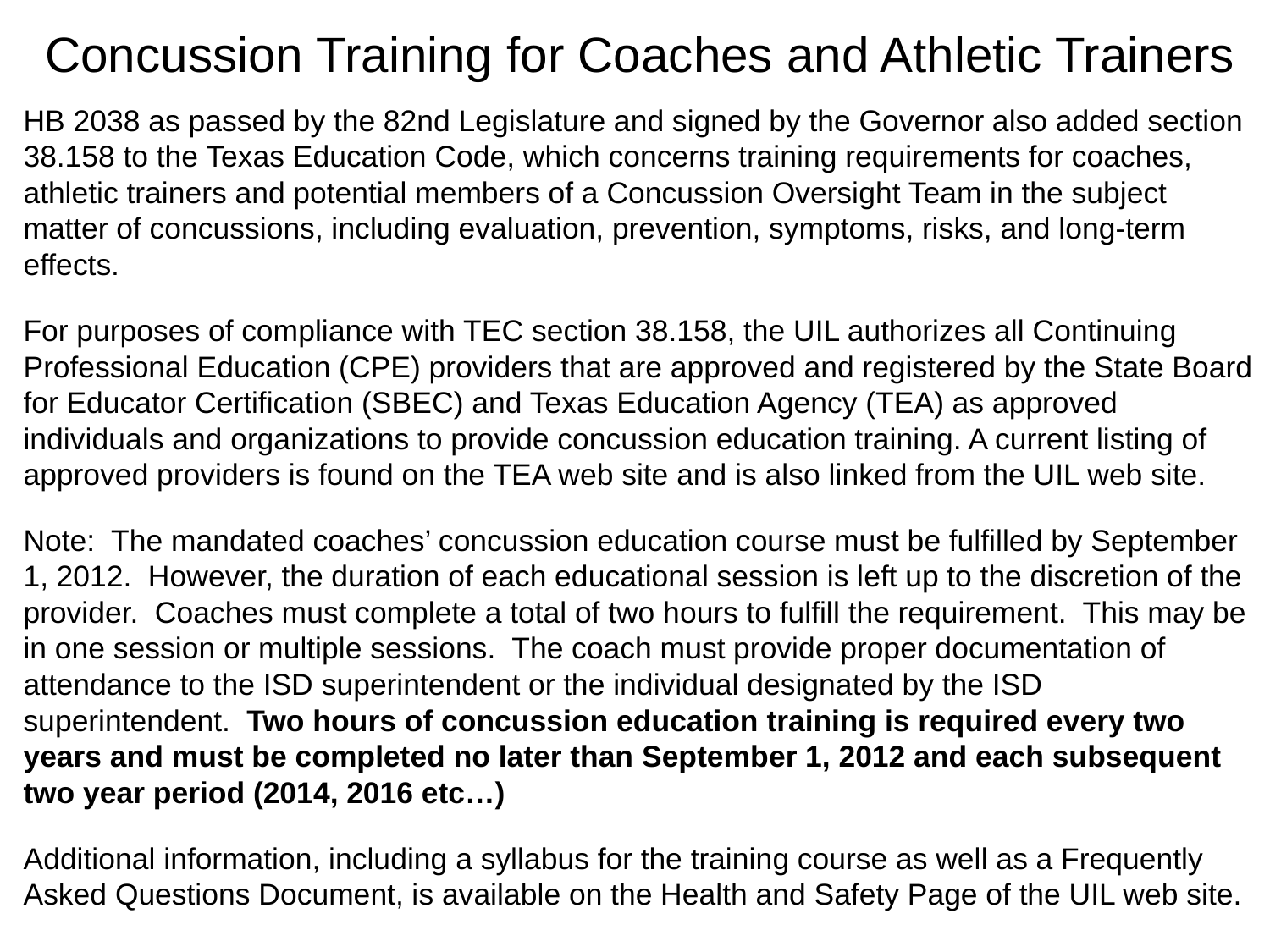

# Concussion Training for Coaches and Athletic Trainers
HB 2038 as passed by the 82nd Legislature and signed by the Governor also added section 38.158 to the Texas Education Code, which concerns training requirements for coaches, athletic trainers and potential members of a Concussion Oversight Team in the subject matter of concussions, including evaluation, prevention, symptoms, risks, and long-term effects.

For purposes of compliance with TEC section 38.158, the UIL authorizes all Continuing Professional Education (CPE) providers that are approved and registered by the State Board for Educator Certification (SBEC) and Texas Education Agency (TEA) as approved individuals and organizations to provide concussion education training. A current listing of approved providers is found on the TEA web site and is also linked from the UIL web site.

Note:  The mandated coaches’ concussion education course must be fulfilled by September 1, 2012.  However, the duration of each educational session is left up to the discretion of the provider.  Coaches must complete a total of two hours to fulfill the requirement.  This may be in one session or multiple sessions.  The coach must provide proper documentation of attendance to the ISD superintendent or the individual designated by the ISD superintendent.  Two hours of concussion education training is required every two years and must be completed no later than September 1, 2012 and each subsequent two year period (2014, 2016 etc…)

Additional information, including a syllabus for the training course as well as a Frequently Asked Questions Document, is available on the Health and Safety Page of the UIL web site.